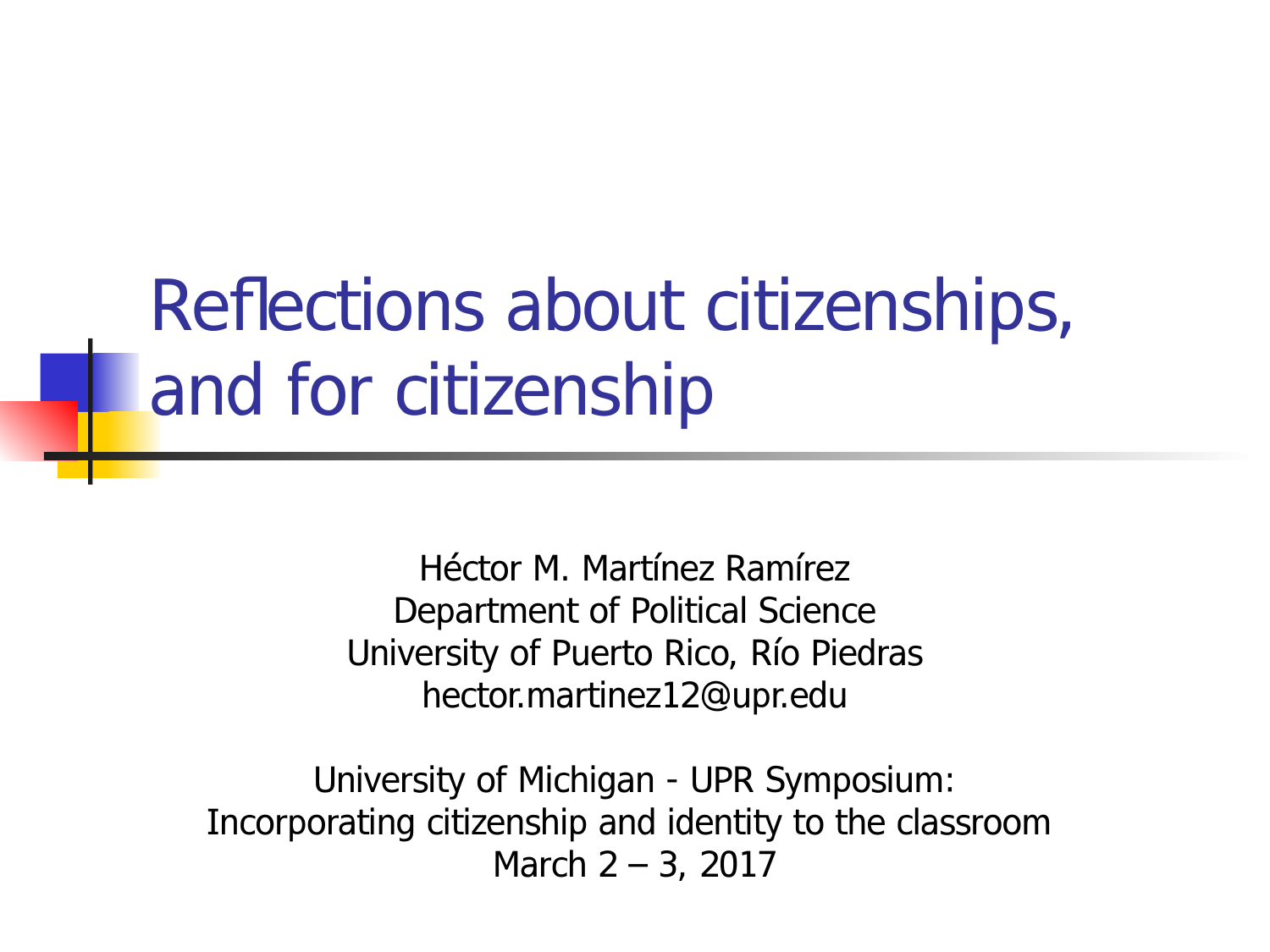

# Reflections about citizenships, and for citizenship
Héctor M. Martínez Ramírez
Department of Political Science
University of Puerto Rico, Río Piedras
hector.martinez12@upr.edu

University of Michigan - UPR Symposium: Incorporating citizenship and identity to the classroom
March 2 – 3, 2017